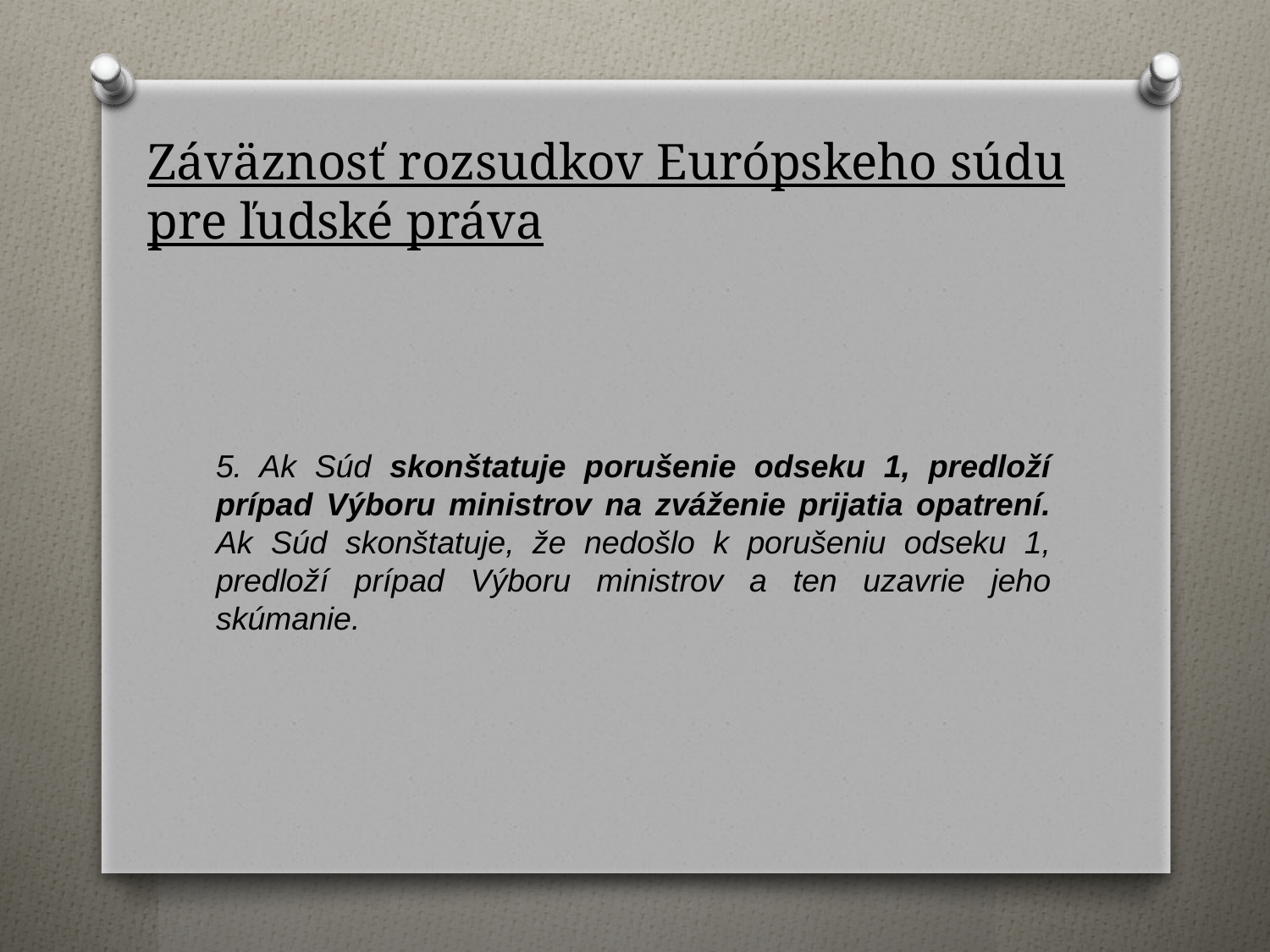

# Záväznosť rozsudkov Európskeho súdu pre ľudské práva

5. Ak Súd skonštatuje porušenie odseku 1, predloží prípad Výboru ministrov na zváženie prijatia opatrení. Ak Súd skonštatuje, že nedošlo k porušeniu odseku 1, predloží prípad Výboru ministrov a ten uzavrie jeho skúmanie.